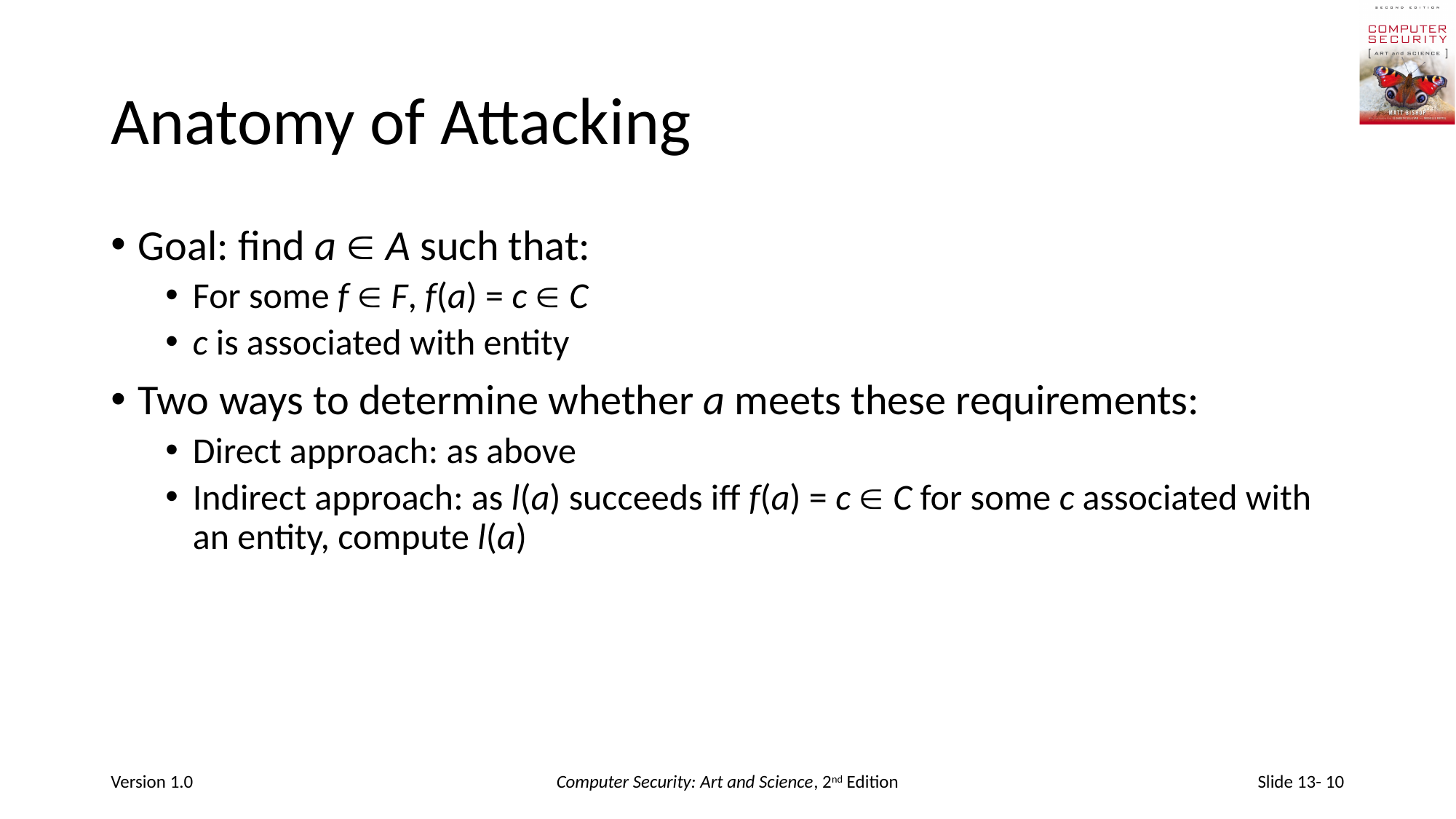

# Anatomy of Attacking
Goal: find a ∈ A such that:
For some f ∈ F, f(a) = c ∈ C
c is associated with entity
Two ways to determine whether a meets these requirements:
Direct approach: as above
Indirect approach: as l(a) succeeds iff f(a) = c ∈ C for some c associated with an entity, compute l(a)
Version 1.0
Computer Security: Art and Science, 2nd Edition
Slide 13- 10